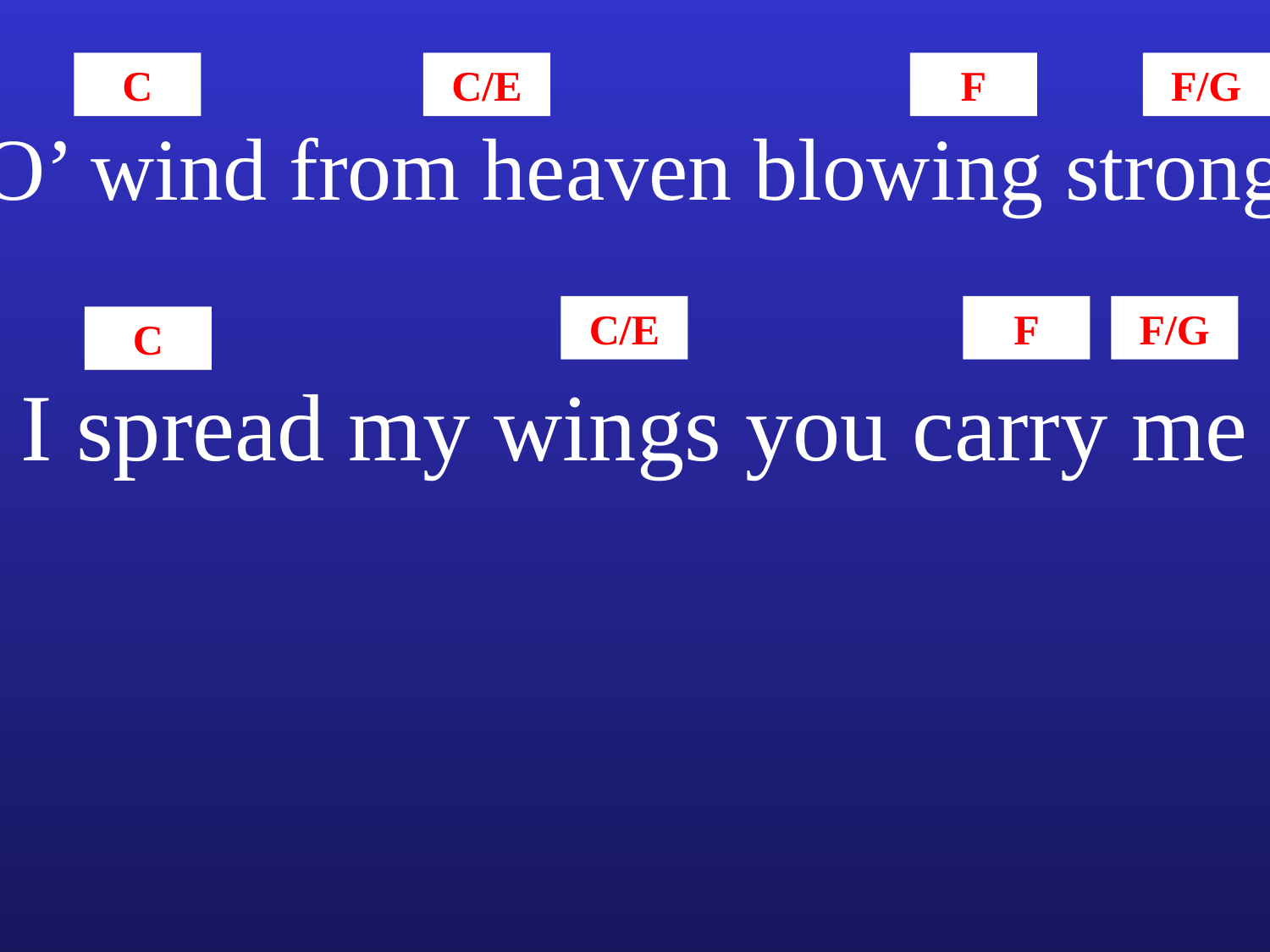

C
C/E
F
F/G
O’ wind from heaven blowing strong
C/E
F
F/G
C
I spread my wings you carry me